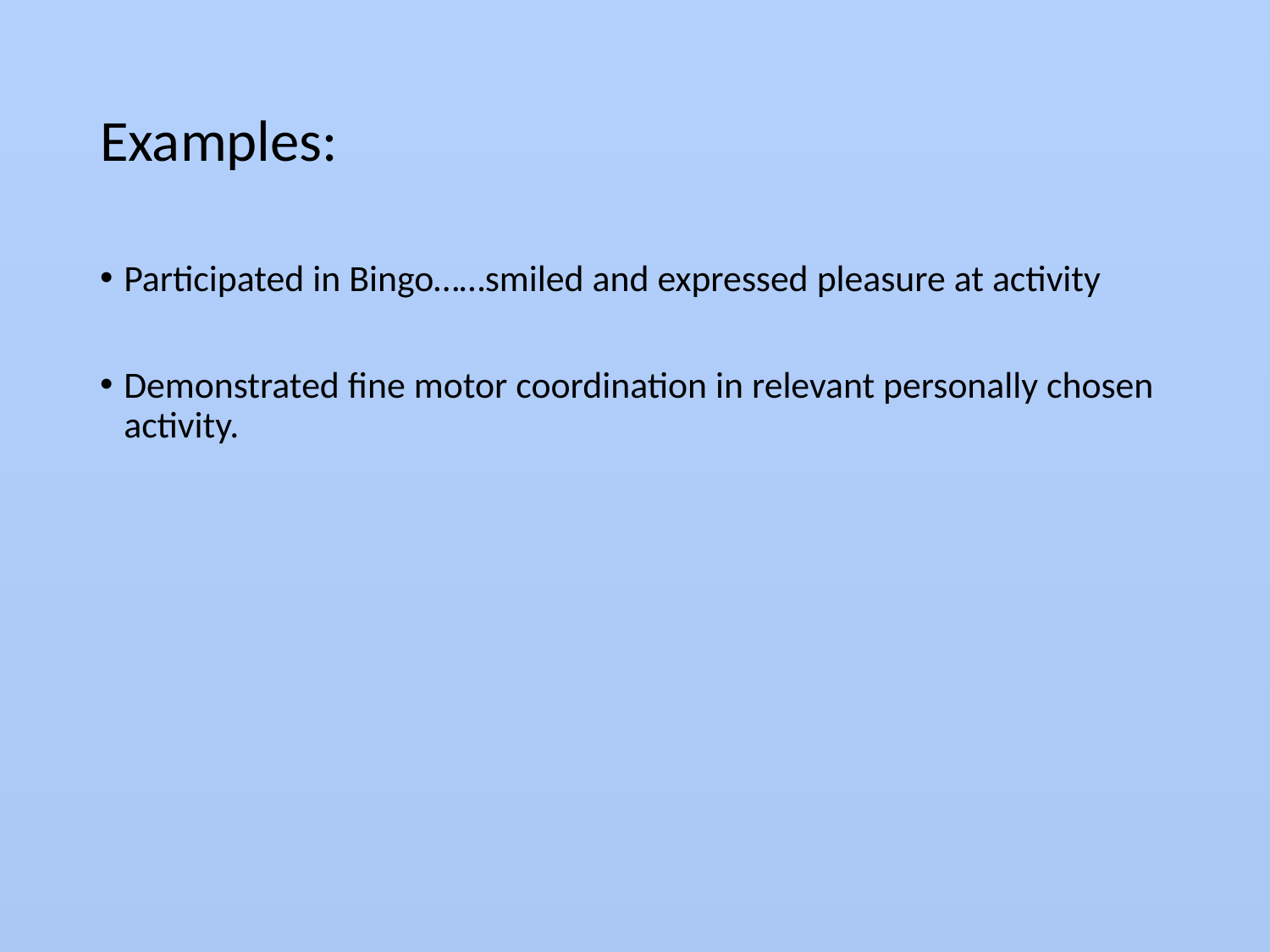

# Examples:
Participated in Bingo……smiled and expressed pleasure at activity

Demonstrated fine motor coordination in relevant personally chosen activity.